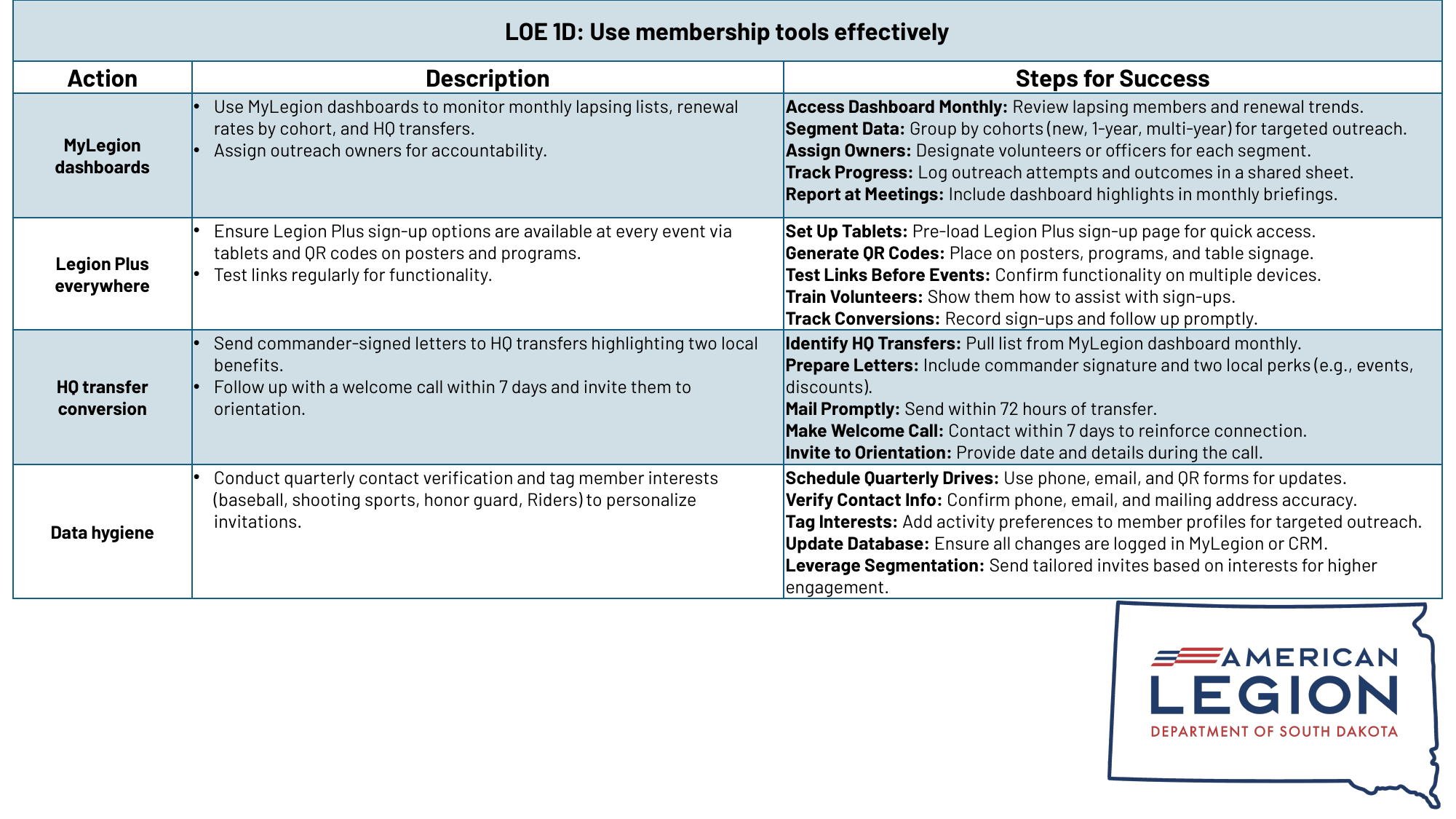

| LOE 1D: Use membership tools effectively |  |  |
| --- | --- | --- |
| Action | Description | Steps for Success |
| MyLegion dashboards | Use MyLegion dashboards to monitor monthly lapsing lists, renewal rates by cohort, and HQ transfers. Assign outreach owners for accountability. | Access Dashboard Monthly: Review lapsing members and renewal trends. Segment Data: Group by cohorts (new, 1-year, multi-year) for targeted outreach. Assign Owners: Designate volunteers or officers for each segment. Track Progress: Log outreach attempts and outcomes in a shared sheet. Report at Meetings: Include dashboard highlights in monthly briefings. |
| Legion Plus everywhere | Ensure Legion Plus sign-up options are available at every event via tablets and QR codes on posters and programs. Test links regularly for functionality. | Set Up Tablets: Pre-load Legion Plus sign-up page for quick access. Generate QR Codes: Place on posters, programs, and table signage. Test Links Before Events: Confirm functionality on multiple devices. Train Volunteers: Show them how to assist with sign-ups. Track Conversions: Record sign-ups and follow up promptly. |
| HQ transfer conversion | Send commander-signed letters to HQ transfers highlighting two local benefits. Follow up with a welcome call within 7 days and invite them to orientation. | Identify HQ Transfers: Pull list from MyLegion dashboard monthly. Prepare Letters: Include commander signature and two local perks (e.g., events, discounts). Mail Promptly: Send within 72 hours of transfer. Make Welcome Call: Contact within 7 days to reinforce connection. Invite to Orientation: Provide date and details during the call. |
| Data hygiene | Conduct quarterly contact verification and tag member interests (baseball, shooting sports, honor guard, Riders) to personalize invitations. | Schedule Quarterly Drives: Use phone, email, and QR forms for updates. Verify Contact Info: Confirm phone, email, and mailing address accuracy. Tag Interests: Add activity preferences to member profiles for targeted outreach. Update Database: Ensure all changes are logged in MyLegion or CRM. Leverage Segmentation: Send tailored invites based on interests for higher engagement. |